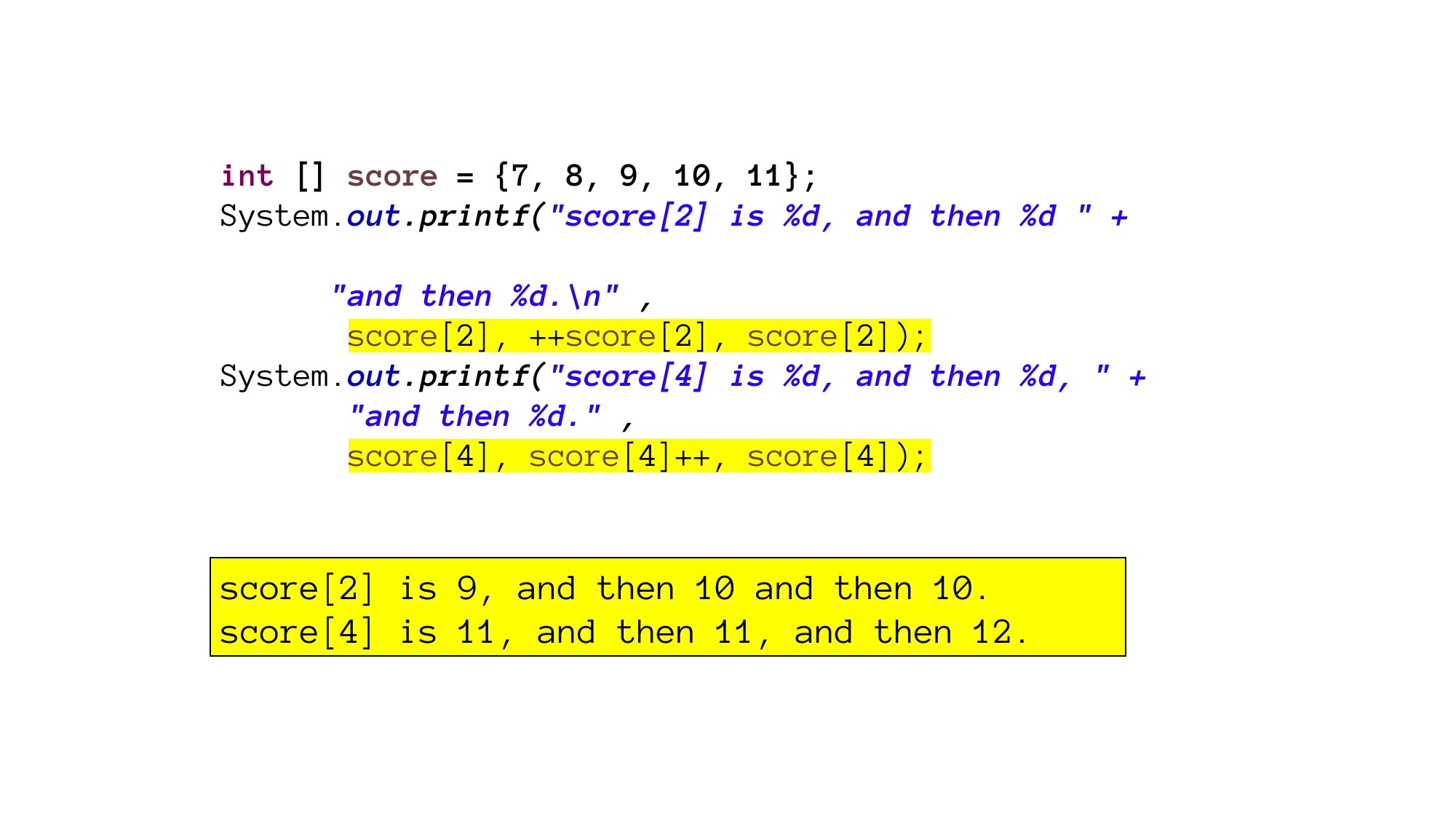

int [] score = {7, 8, 9, 10, 11};
System.out.printf("score[2] is %d, and then %d " +
	"and then %d.\n" ,
	 score[2], ++score[2], score[2]);
System.out.printf("score[4] is %d, and then %d, " + 	 "and then %d." ,
       score[4], score[4]++, score[4]);

score[2] is 9, and then 10 and then 10.
score[4] is 11, and then 11, and then 12.